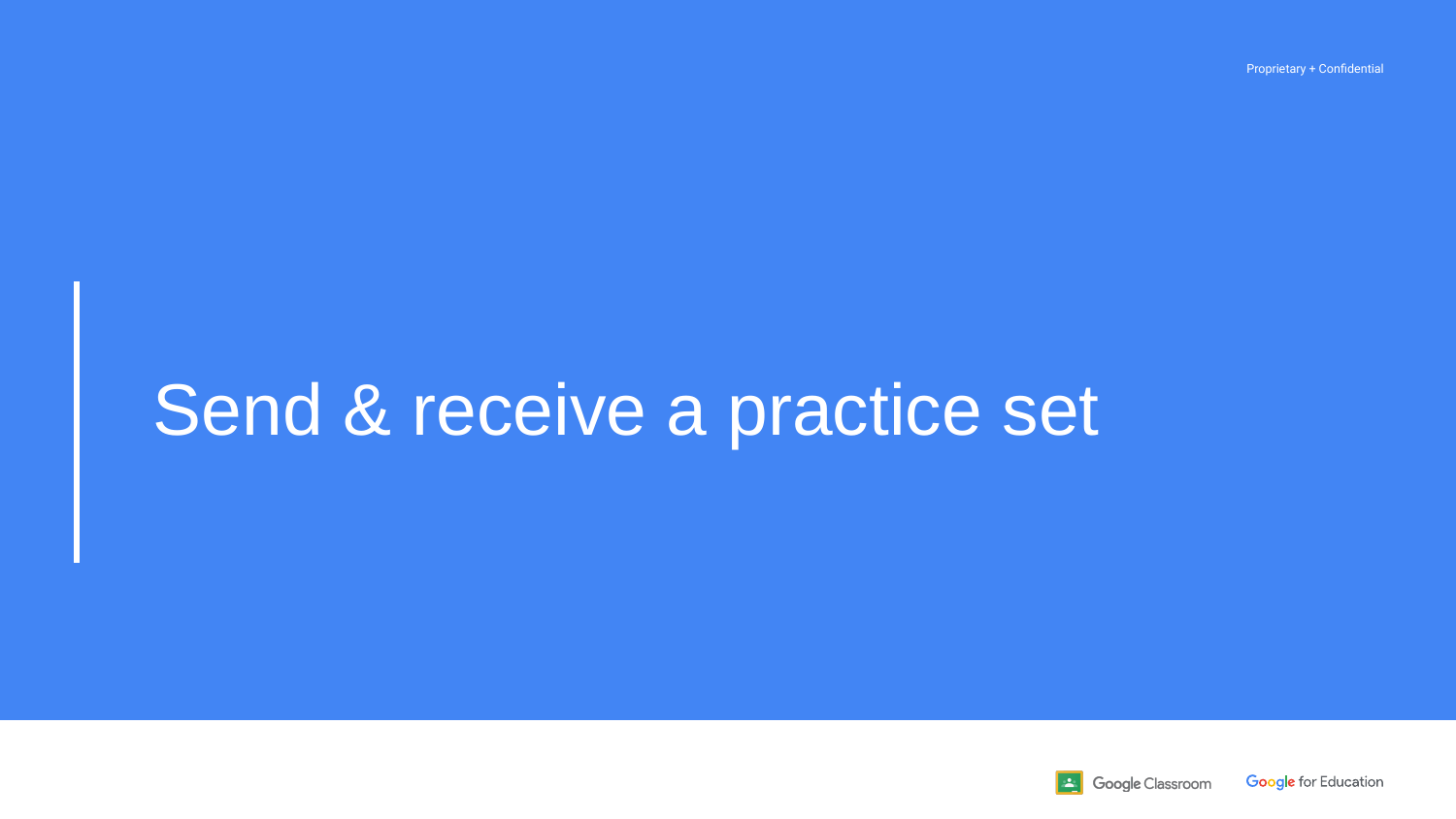

# Send & receive a practice set